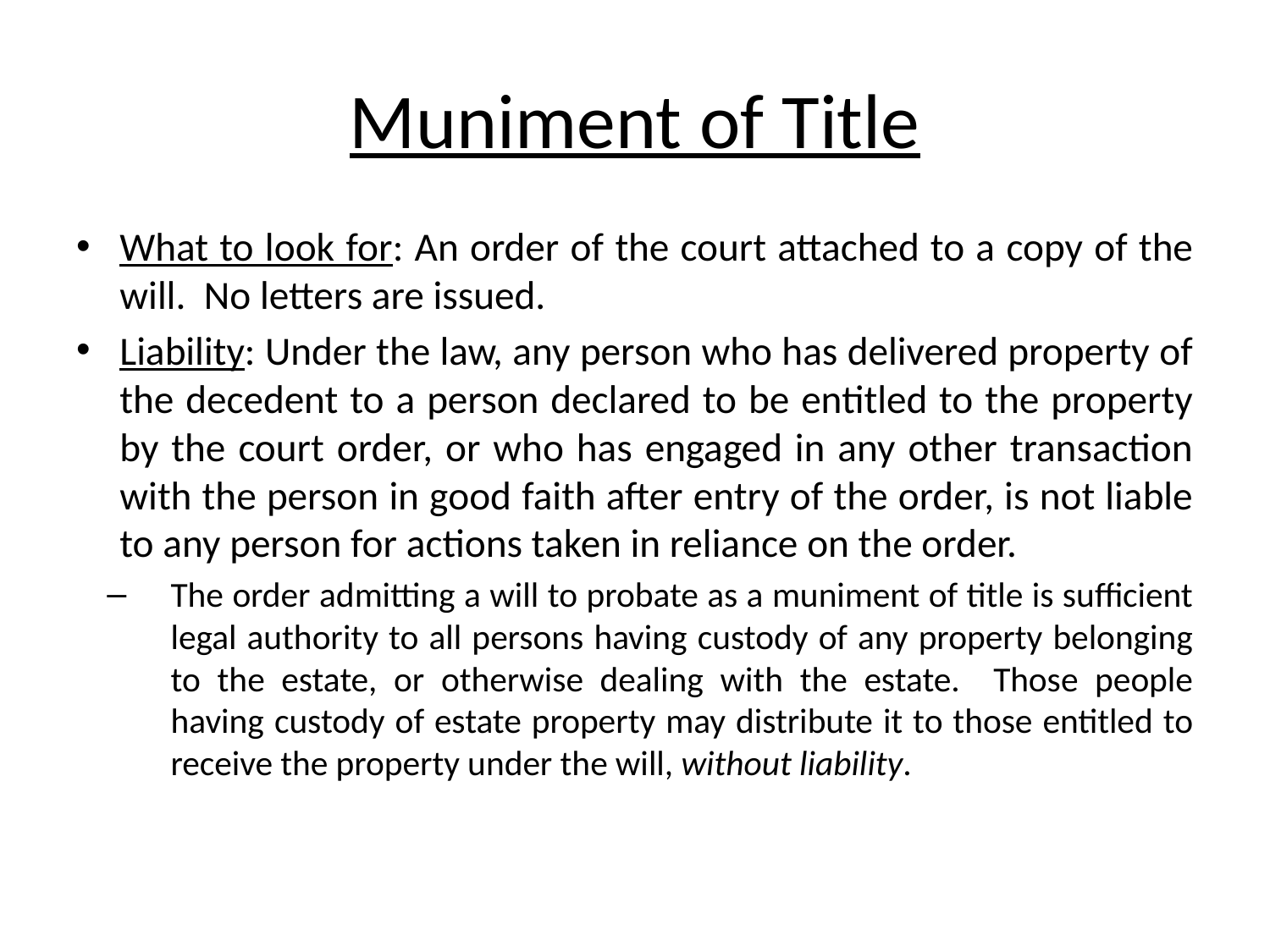

# Muniment of Title

What to look for: An order of the court attached to a copy of the will.  No letters are issued.
Liability: Under the law, any person who has delivered property of the decedent to a person declared to be entitled to the property by the court order, or who has engaged in any other transaction with the person in good faith after entry of the order, is not liable to any person for actions taken in reliance on the order.
The order admitting a will to probate as a muniment of title is sufficient legal authority to all persons having custody of any property belonging to the estate, or otherwise dealing with the estate.  Those people having custody of estate property may distribute it to those entitled to receive the property under the will, without liability.